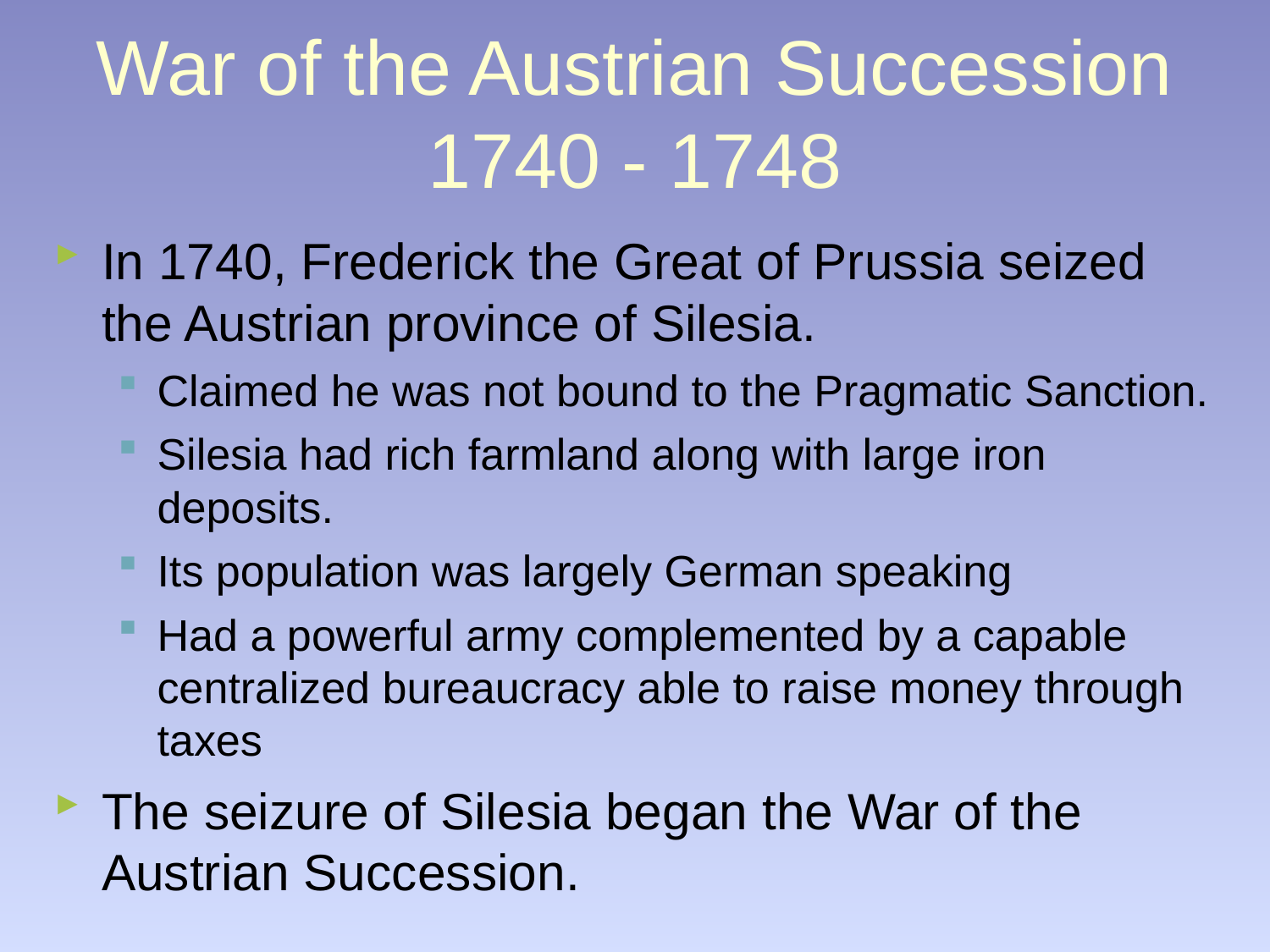

War of the Austrian Succession
1740 - 1748
In 1740, Frederick the Great of Prussia seized the Austrian province of Silesia.
Claimed he was not bound to the Pragmatic Sanction.
Silesia had rich farmland along with large iron deposits.
Its population was largely German speaking
Had a powerful army complemented by a capable centralized bureaucracy able to raise money through taxes
The seizure of Silesia began the War of the Austrian Succession.